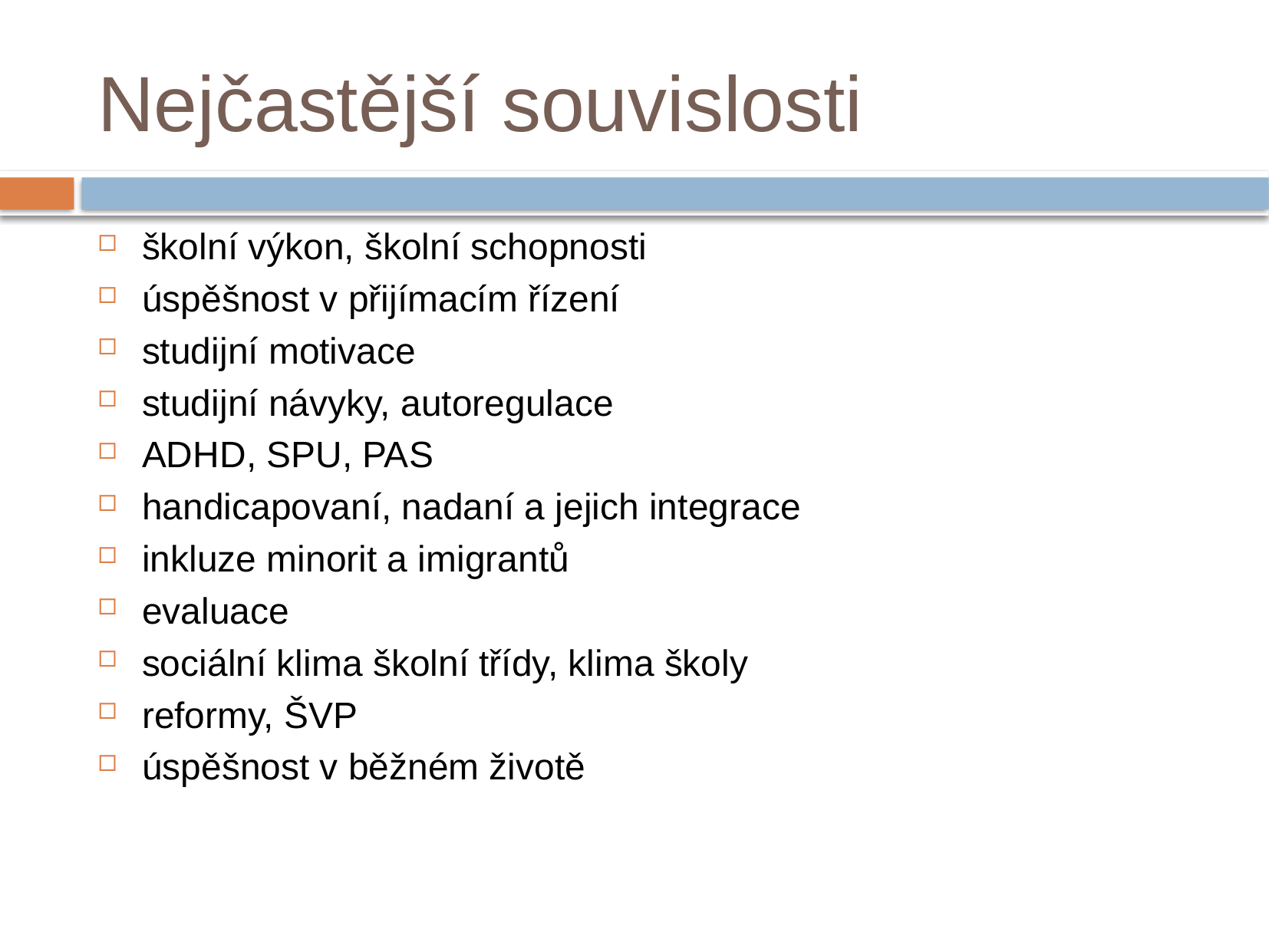

# Nejčastější souvislosti
školní výkon, školní schopnosti
úspěšnost v přijímacím řízení
studijní motivace
studijní návyky, autoregulace
ADHD, SPU, PAS
handicapovaní, nadaní a jejich integrace
inkluze minorit a imigrantů
evaluace
sociální klima školní třídy, klima školy
reformy, ŠVP
úspěšnost v běžném životě